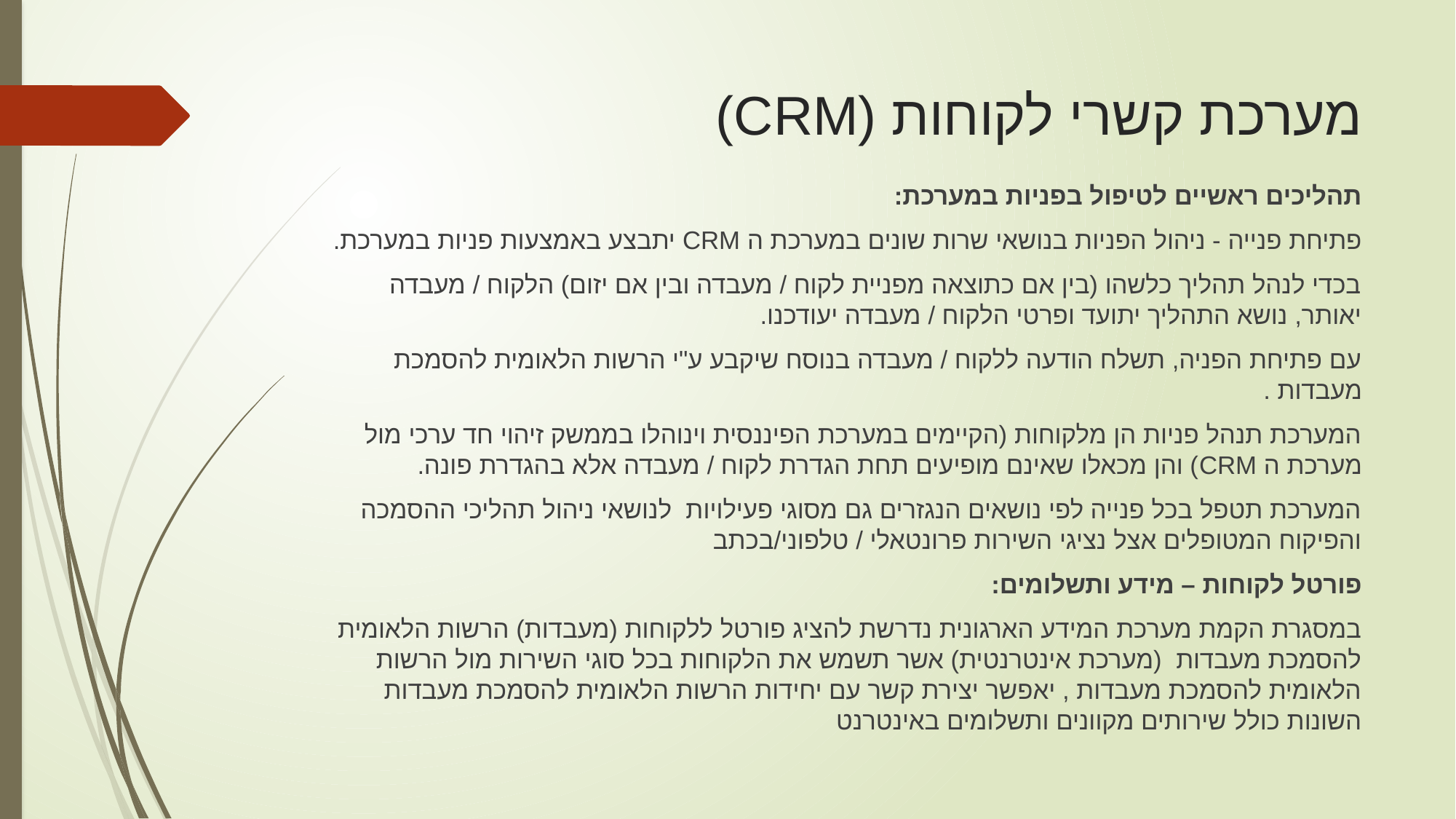

# מערכת קשרי לקוחות (CRM)
תהליכים ראשיים לטיפול בפניות במערכת:
פתיחת פנייה - ניהול הפניות בנושאי שרות שונים במערכת ה CRM יתבצע באמצעות פניות במערכת.
בכדי לנהל תהליך כלשהו (בין אם כתוצאה מפניית לקוח / מעבדה ובין אם יזום) הלקוח / מעבדה יאותר, נושא התהליך יתועד ופרטי הלקוח / מעבדה יעודכנו.
עם פתיחת הפניה, תשלח הודעה ללקוח / מעבדה בנוסח שיקבע ע"י הרשות הלאומית להסמכת מעבדות .
המערכת תנהל פניות הן מלקוחות (הקיימים במערכת הפיננסית וינוהלו בממשק זיהוי חד ערכי מול מערכת ה CRM) והן מכאלו שאינם מופיעים תחת הגדרת לקוח / מעבדה אלא בהגדרת פונה.
המערכת תטפל בכל פנייה לפי נושאים הנגזרים גם מסוגי פעילויות  לנושאי ניהול תהליכי ההסמכה והפיקוח המטופלים אצל נציגי השירות פרונטאלי / טלפוני/בכתב
פורטל לקוחות – מידע ותשלומים:
במסגרת הקמת מערכת המידע הארגונית נדרשת להציג פורטל ללקוחות (מעבדות) הרשות הלאומית להסמכת מעבדות  (מערכת אינטרנטית) אשר תשמש את הלקוחות בכל סוגי השירות מול הרשות הלאומית להסמכת מעבדות , יאפשר יצירת קשר עם יחידות הרשות הלאומית להסמכת מעבדות  השונות כולל שירותים מקוונים ותשלומים באינטרנט